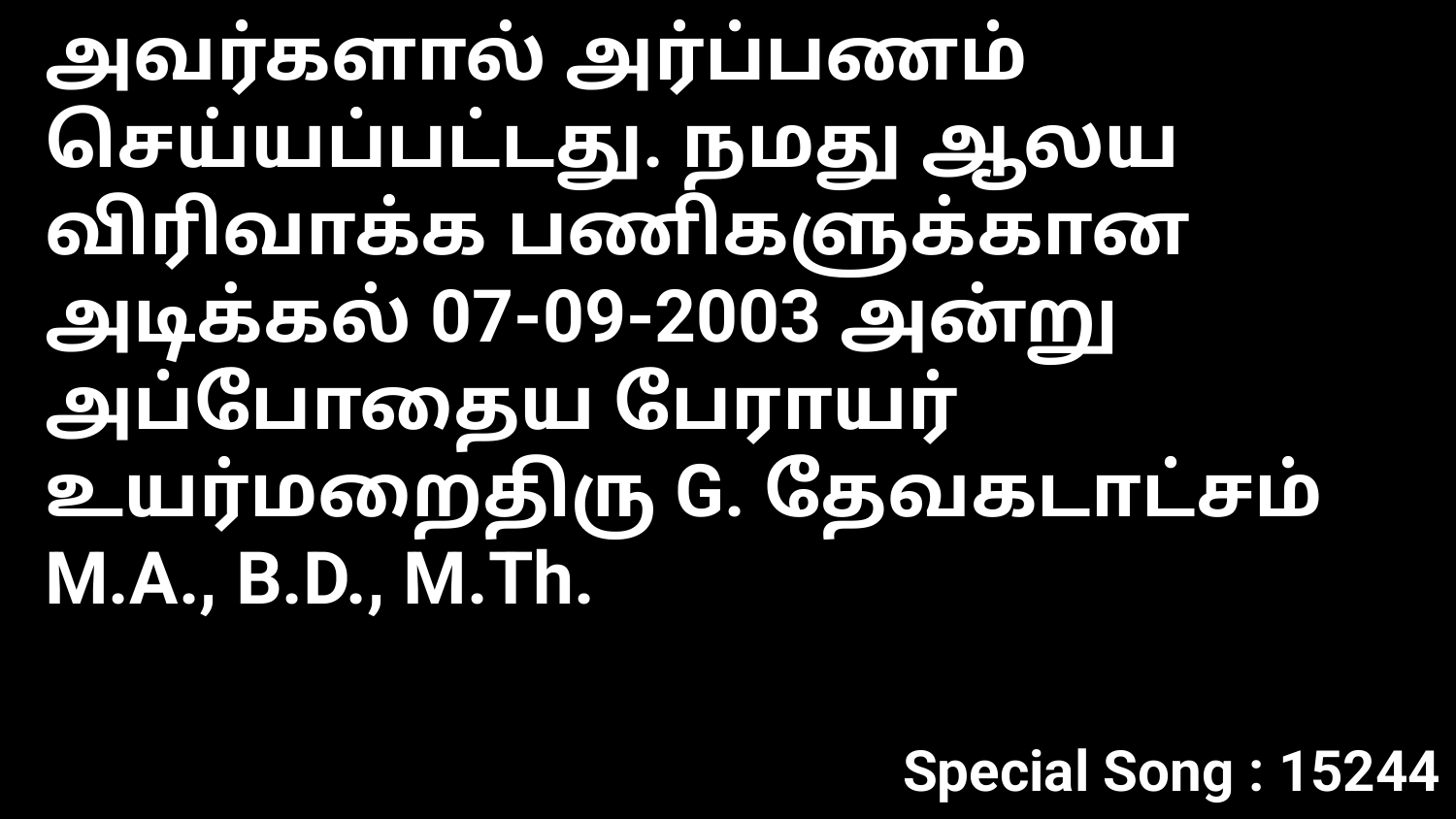

அவர்களால் அர்ப்பணம் செய்யப்பட்டது. நமது ஆலய விரிவாக்க பணிகளுக்கான அடிக்கல் 07-09-2003 அன்று அப்போதைய பேராயர் உயர்மறைதிரு G. தேவகடாட்சம் M.A., B.D., M.Th.

Special Song : 15244